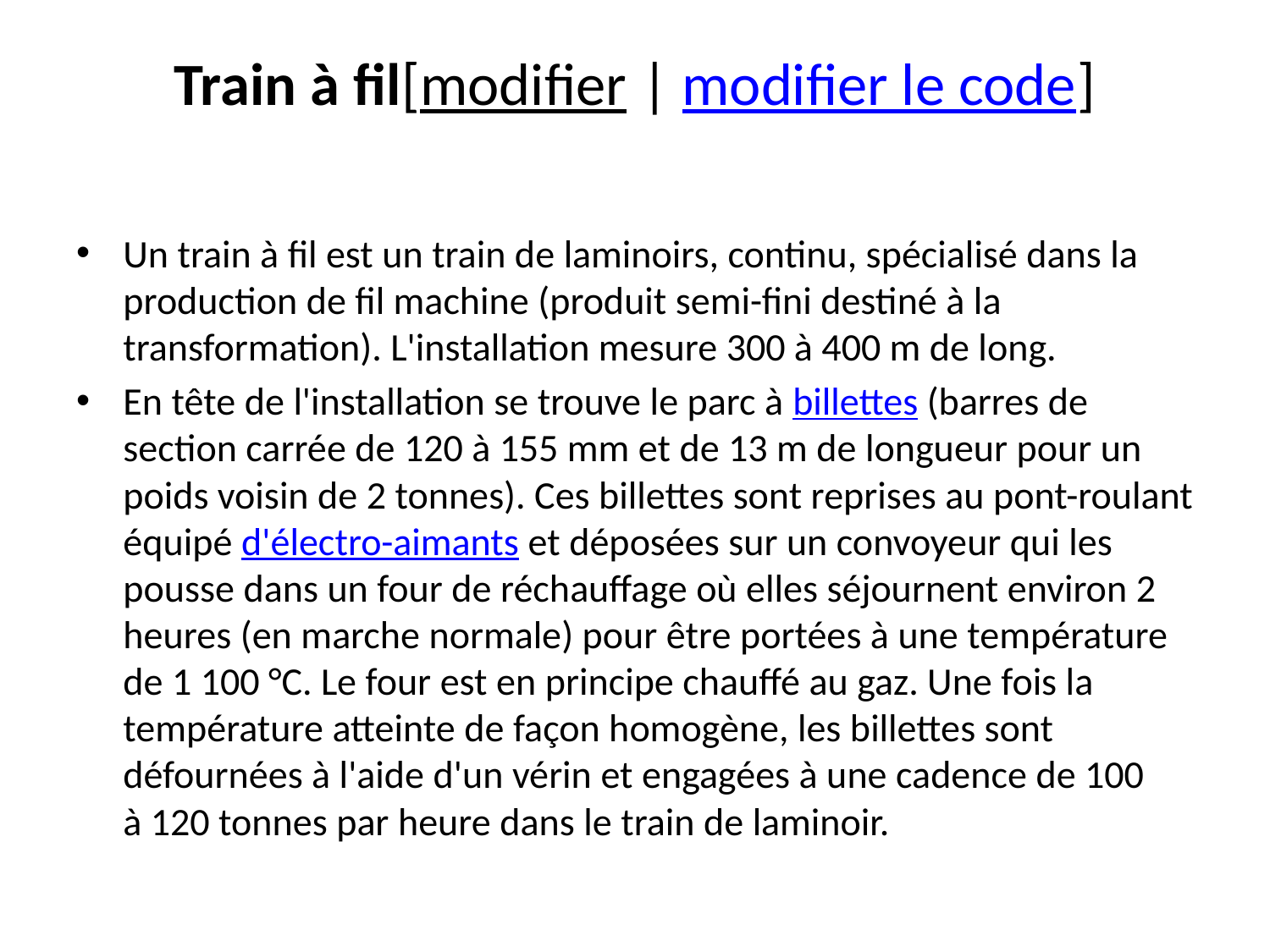

# Train à fil[modifier | modifier le code]
Un train à fil est un train de laminoirs, continu, spécialisé dans la production de fil machine (produit semi-fini destiné à la transformation). L'installation mesure 300 à 400 m de long.
En tête de l'installation se trouve le parc à billettes (barres de section carrée de 120 à 155 mm et de 13 m de longueur pour un poids voisin de 2 tonnes). Ces billettes sont reprises au pont-roulant équipé d'électro-aimants et déposées sur un convoyeur qui les pousse dans un four de réchauffage où elles séjournent environ 2 heures (en marche normale) pour être portées à une température de 1 100 °C. Le four est en principe chauffé au gaz. Une fois la température atteinte de façon homogène, les billettes sont défournées à l'aide d'un vérin et engagées à une cadence de 100 à 120 tonnes par heure dans le train de laminoir.